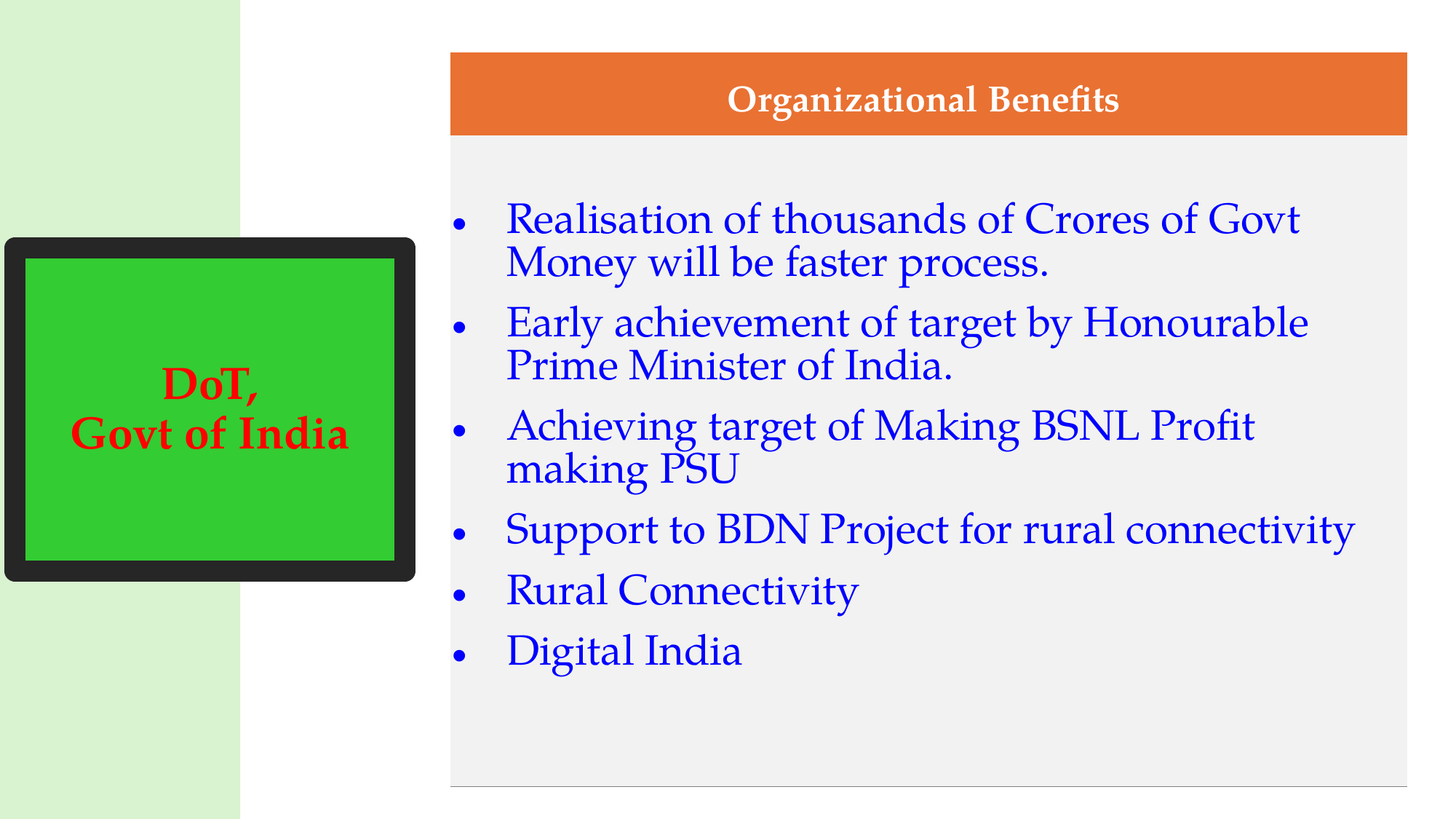

| Organizational Benefits |
| --- |
| Realisation of thousands of Crores of Govt Money will be faster process. Early achievement of target by Honourable Prime Minister of India. Achieving target of Making BSNL Profit making PSU Support to BDN Project for rural connectivity Rural Connectivity Digital India |
# DoT, Govt of India